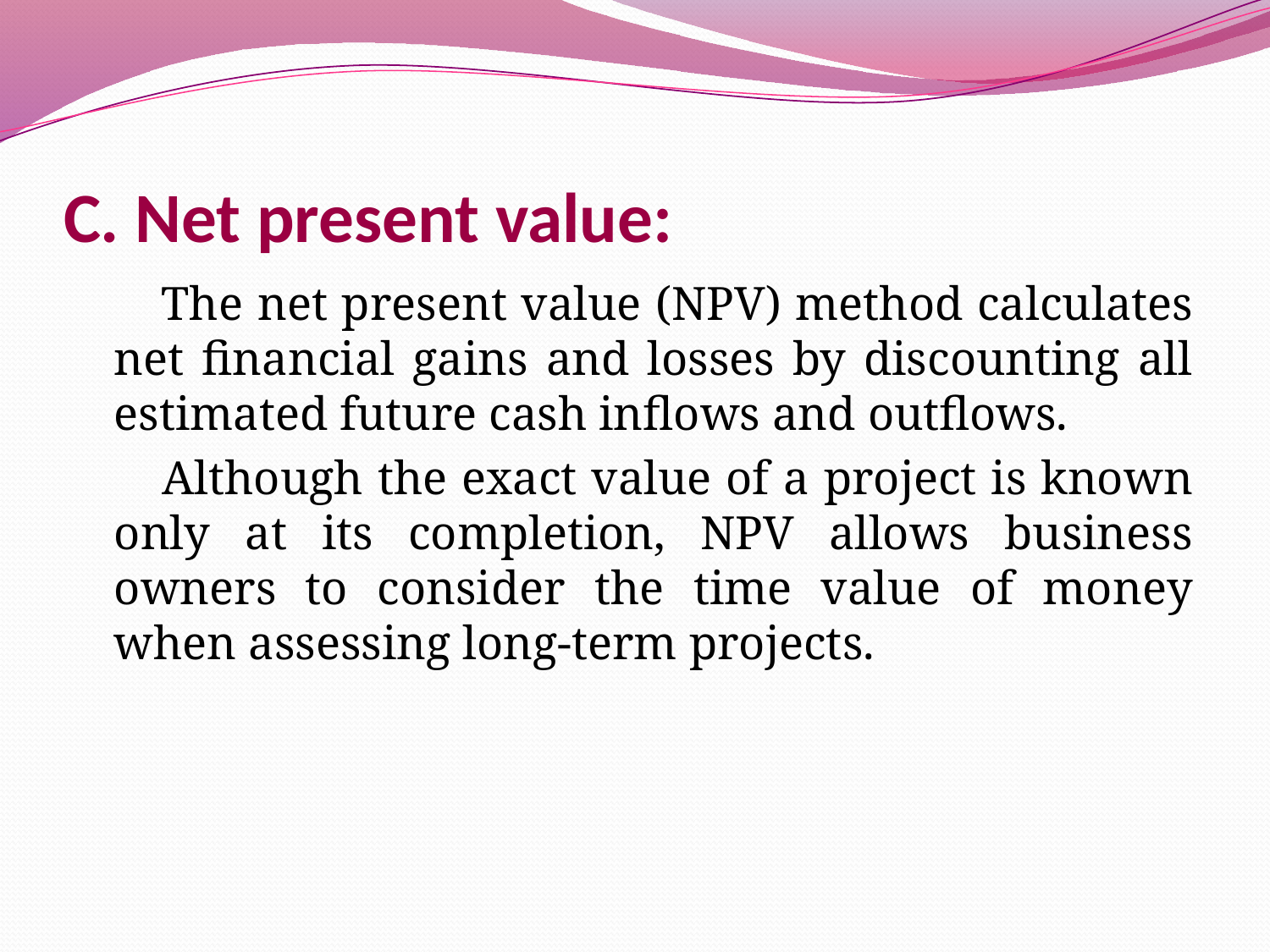

# C. Net present value:
      The net present value (NPV) method calculates net financial gains and losses by discounting all estimated future cash inflows and outflows.
      Although the exact value of a project is known only at its completion, NPV allows business owners to consider the time value of money when assessing long-term projects.